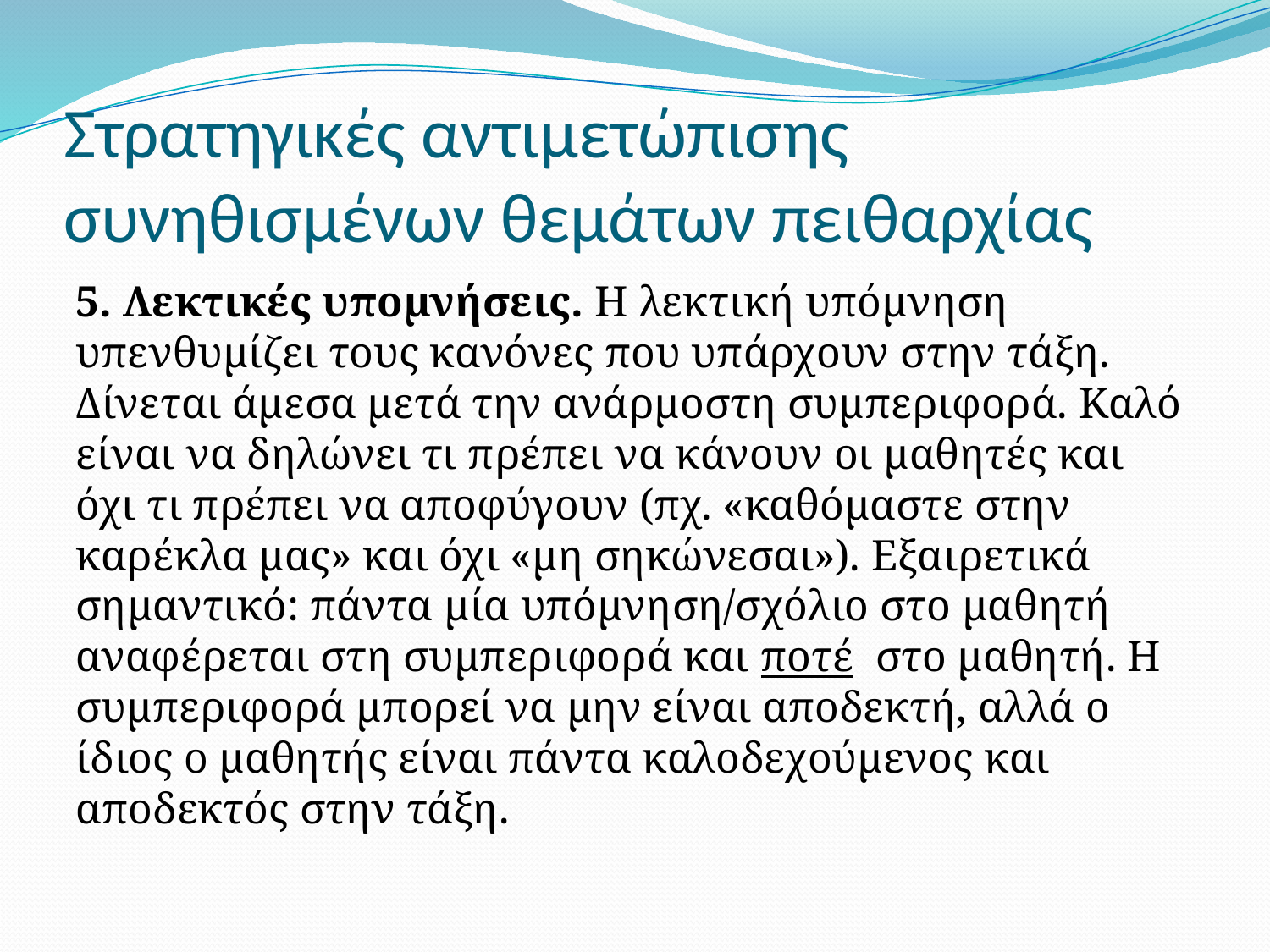

# Στρατηγικές αντιμετώπισης συνηθισμένων θεμάτων πειθαρχίας
5. Λεκτικές υπομνήσεις. Η λεκτική υπόμνηση υπενθυμίζει τους κανόνες που υπάρχουν στην τάξη. Δίνεται άμεσα μετά την ανάρμοστη συμπεριφορά. Καλό είναι να δηλώνει τι πρέπει να κάνουν οι μαθητές και όχι τι πρέπει να αποφύγουν (πχ. «καθόμαστε στην καρέκλα μας» και όχι «μη σηκώνεσαι»). Εξαιρετικά σημαντικό: πάντα μία υπόμνηση/σχόλιο στο μαθητή αναφέρεται στη συμπεριφορά και ποτέ  στο μαθητή. Η συμπεριφορά μπορεί να μην είναι αποδεκτή, αλλά ο ίδιος ο μαθητής είναι πάντα καλοδεχούμενος και αποδεκτός στην τάξη.